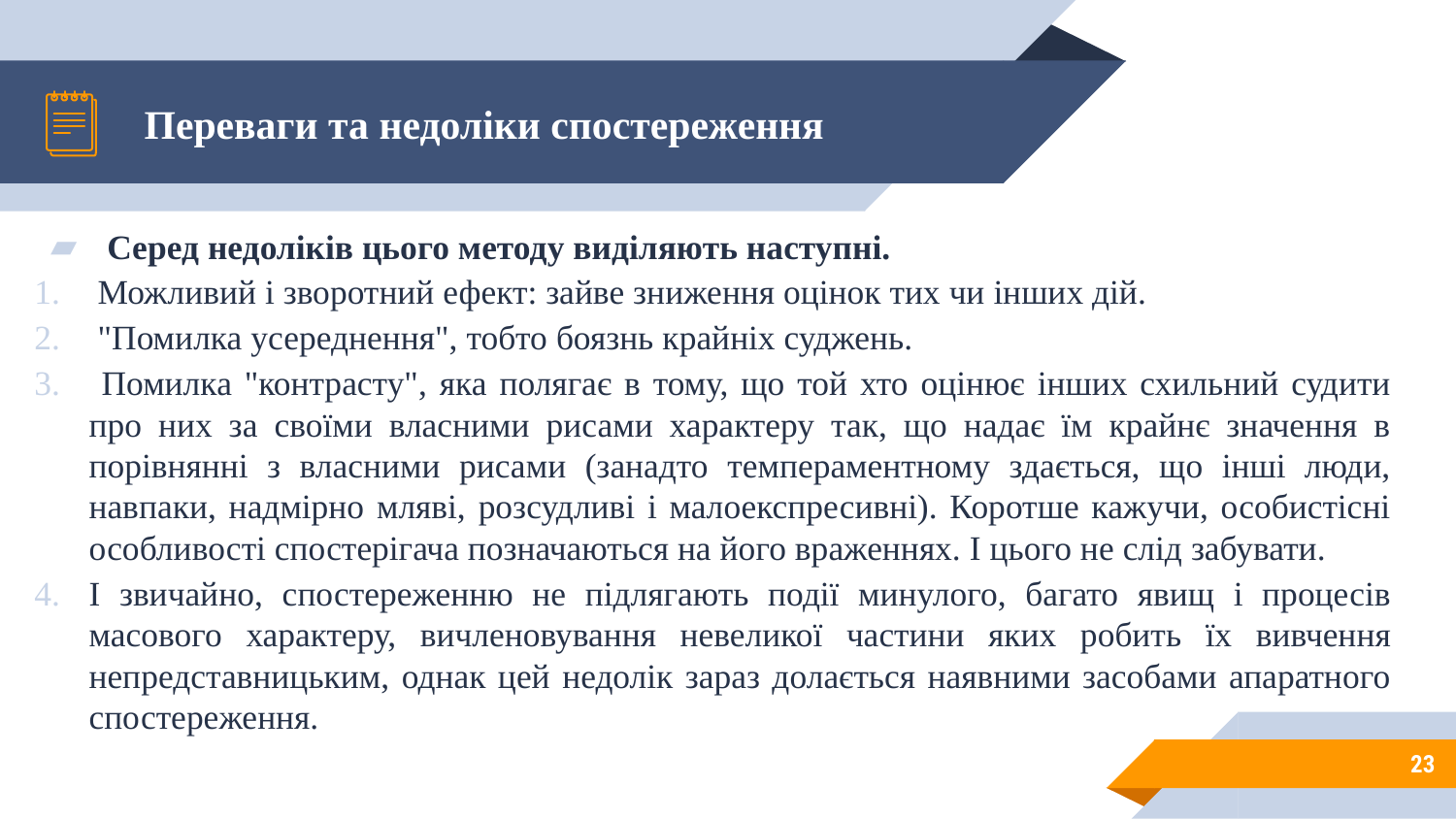

# Переваги та недоліки спостереження

Серед недоліків цього методу виділяють наступні.
 Можливий і зворотний ефект: зайве зниження оцінок тих чи інших дій.
 "Помилка усереднення", тобто боязнь крайніх суджень.
 Помилка "контрасту", яка полягає в тому, що той хто оцінює інших схильний судити про них за своїми власними рисами характеру так, що надає їм крайнє значення в порівнянні з власними рисами (занадто темпераментному здається, що інші люди, навпаки, надмірно мляві, розсудливі і малоекспресивні). Коротше кажучи, особистісні особливості спостерігача позначаються на його враженнях. І цього не слід забувати.
І звичайно, спостереженню не підлягають події минулого, багато явищ і процесів масового характеру, вичленовування невеликої частини яких робить їх вивчення непредставницьким, однак цей недолік зараз долається наявними засобами апаратного спостереження.
23